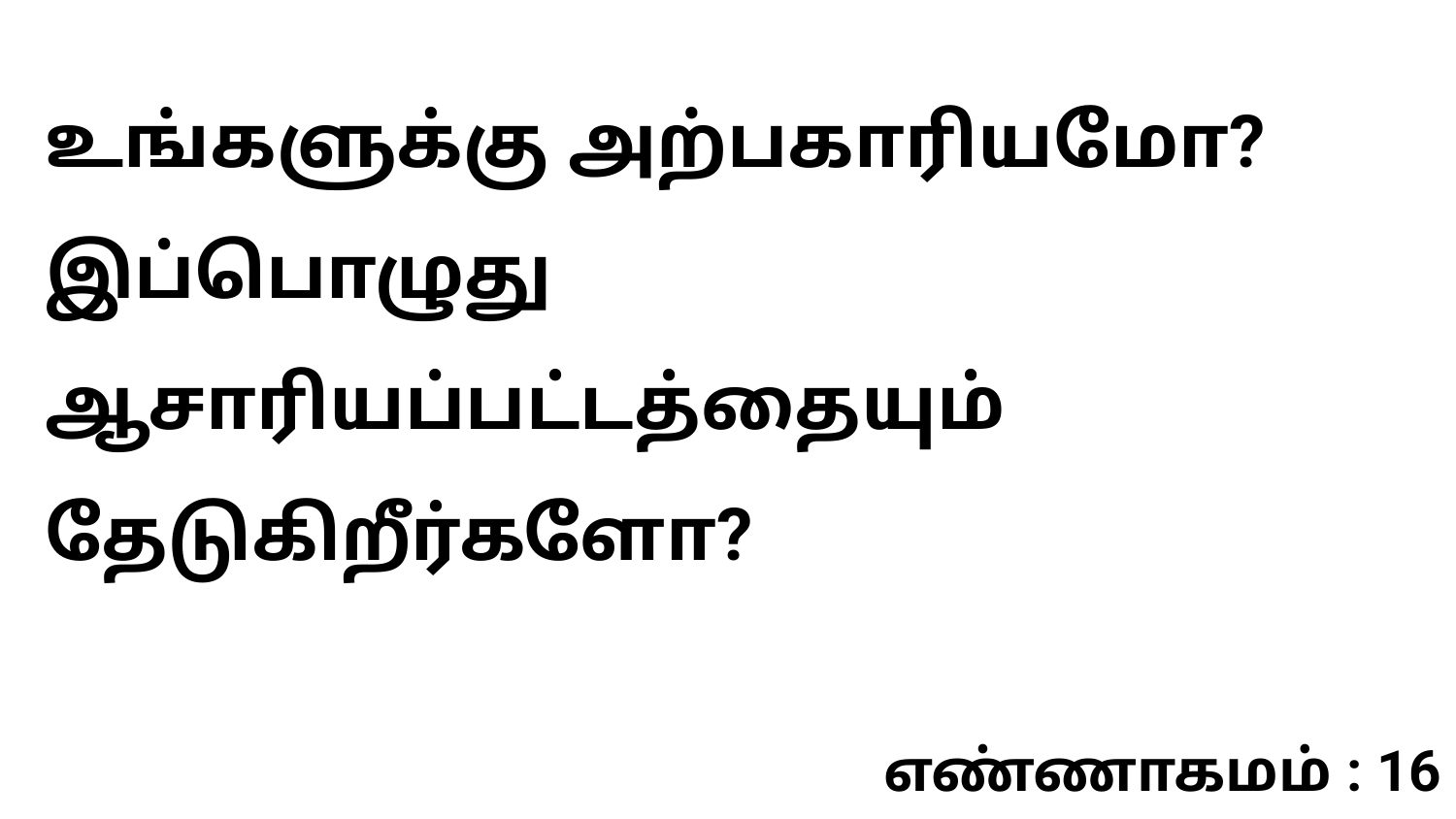

உங்களுக்கு அற்பகாரியமோ? இப்பொழுது ஆசாரியப்பட்டத்தையும் தேடுகிறீர்களோ?
எண்ணாகமம் : 16